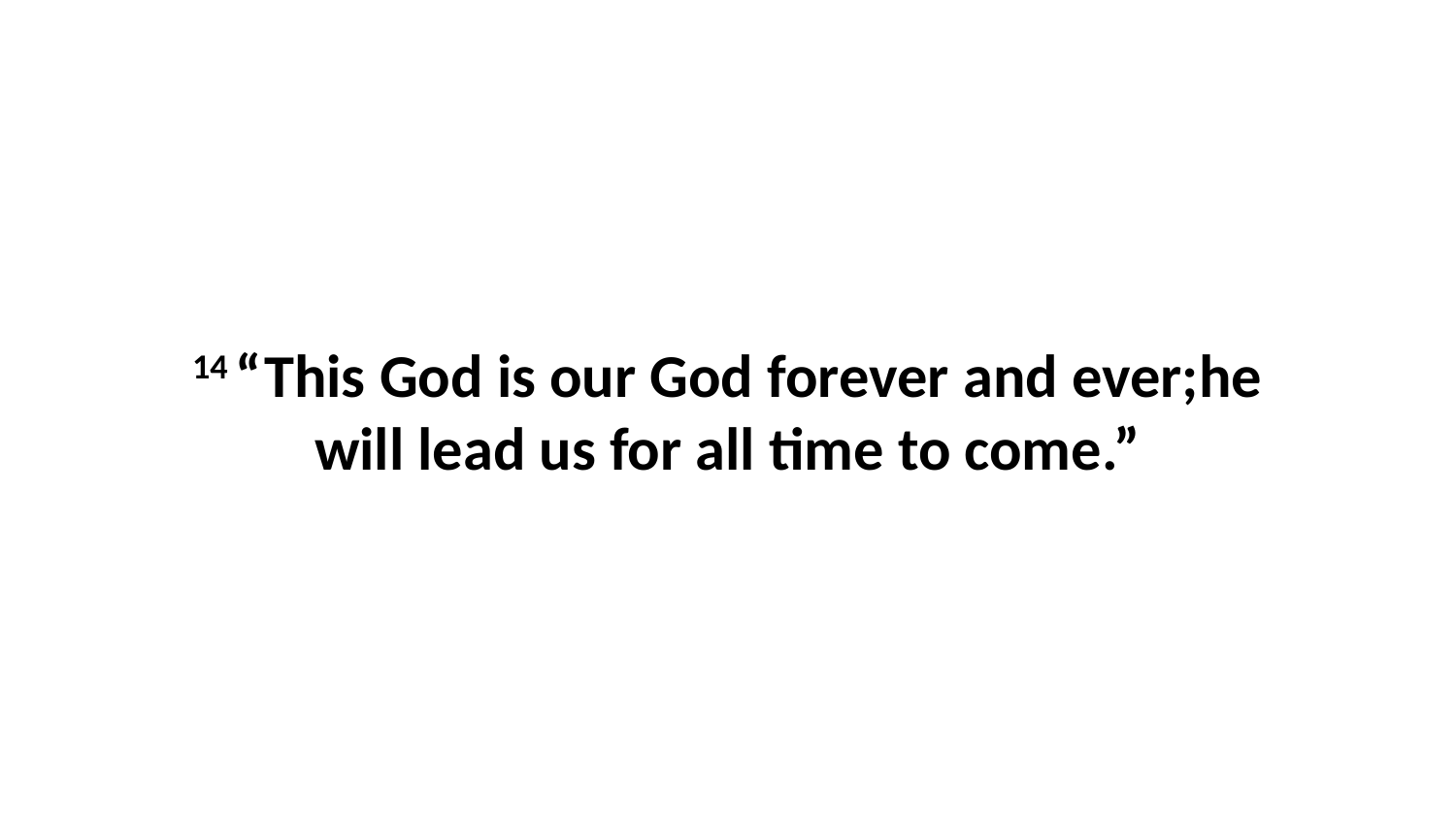

14 “This God is our God forever and ever;he will lead us for all time to come.”